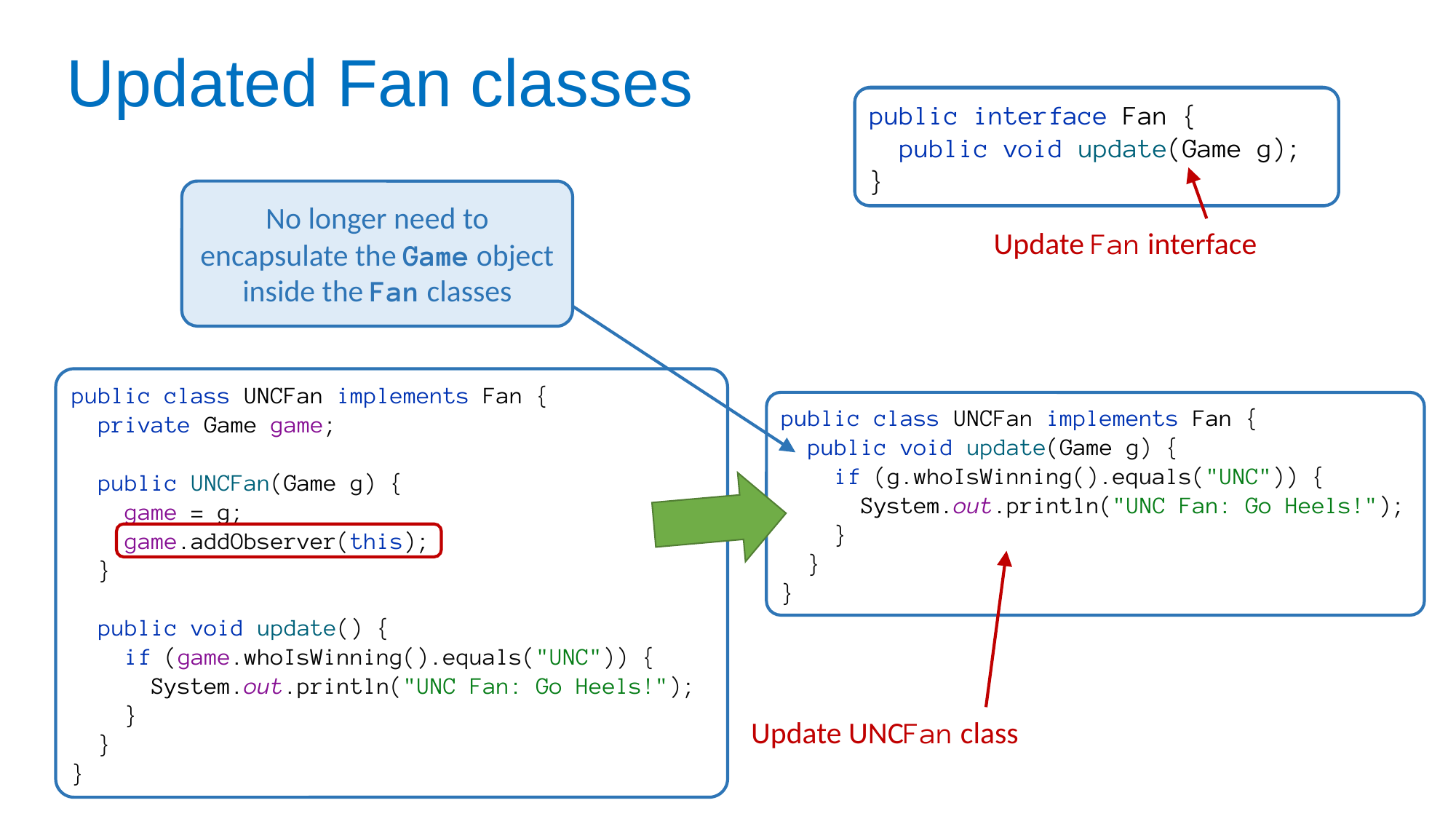

# Updated Fan classes
public interface Fan {
  public void update();
}
public interface Fan {
  public void update(Game g);
}
No longer need to encapsulate the Game object inside the Fan classes
Update Fan interface
public class UNCFan implements Fan {
  private Game game;
  public UNCFan(Game g) {
    game = g;
    game.addObserver(this);
  }
  public void update() {
    if (game.whoIsWinning().equals("UNC")) {
      System.out.println("UNC Fan: Go Heels!");
    }
  }
}
public class UNCFan implements Fan {
  public void update(Game g) {
    if (g.whoIsWinning().equals("UNC")) {
      System.out.println("UNC Fan: Go Heels!");
    }
  }
}

Update UNCFan class